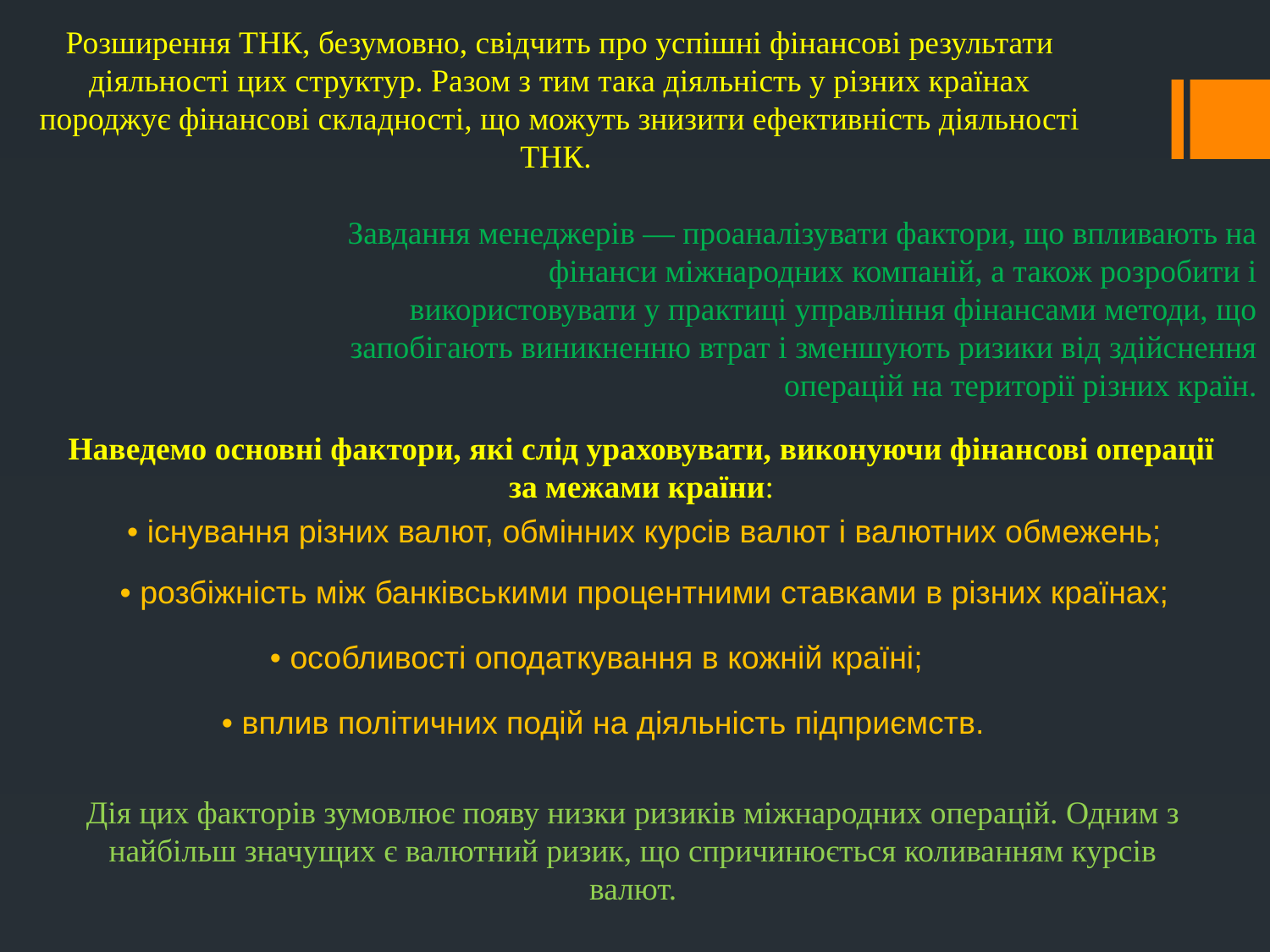

Розширення ТНК, безумовно, свідчить про успішні фінансові результати діяльності цих структур. Разом з тим така діяльність у різних країнах породжує фінансові складності, що можуть знизити ефективність діяльності ТНК.
Завдання менеджерів — проаналізувати фактори, що впливають на фінанси міжнародних компаній, а також розробити і використовувати у практиці управління фінансами методи, що запобігають виникненню втрат і зменшують ризики від здійснення операцій на території різних країн.

Наведемо основні фактори, які слід ураховувати, виконуючи фінансові операції за межами країни:

• існування різних валют, обмінних курсів валют і валютних обмежень;

• розбіжність між банківськими процентними ставками в різних країнах;

• особливості оподаткування в кожній країні;

• вплив політичних подій на діяльність підприємств.

Дія цих факторів зумовлює появу низки ризиків міжнародних операцій. Одним з найбільш значущих є валютний ризик, що спричинюється коливанням курсів валют.